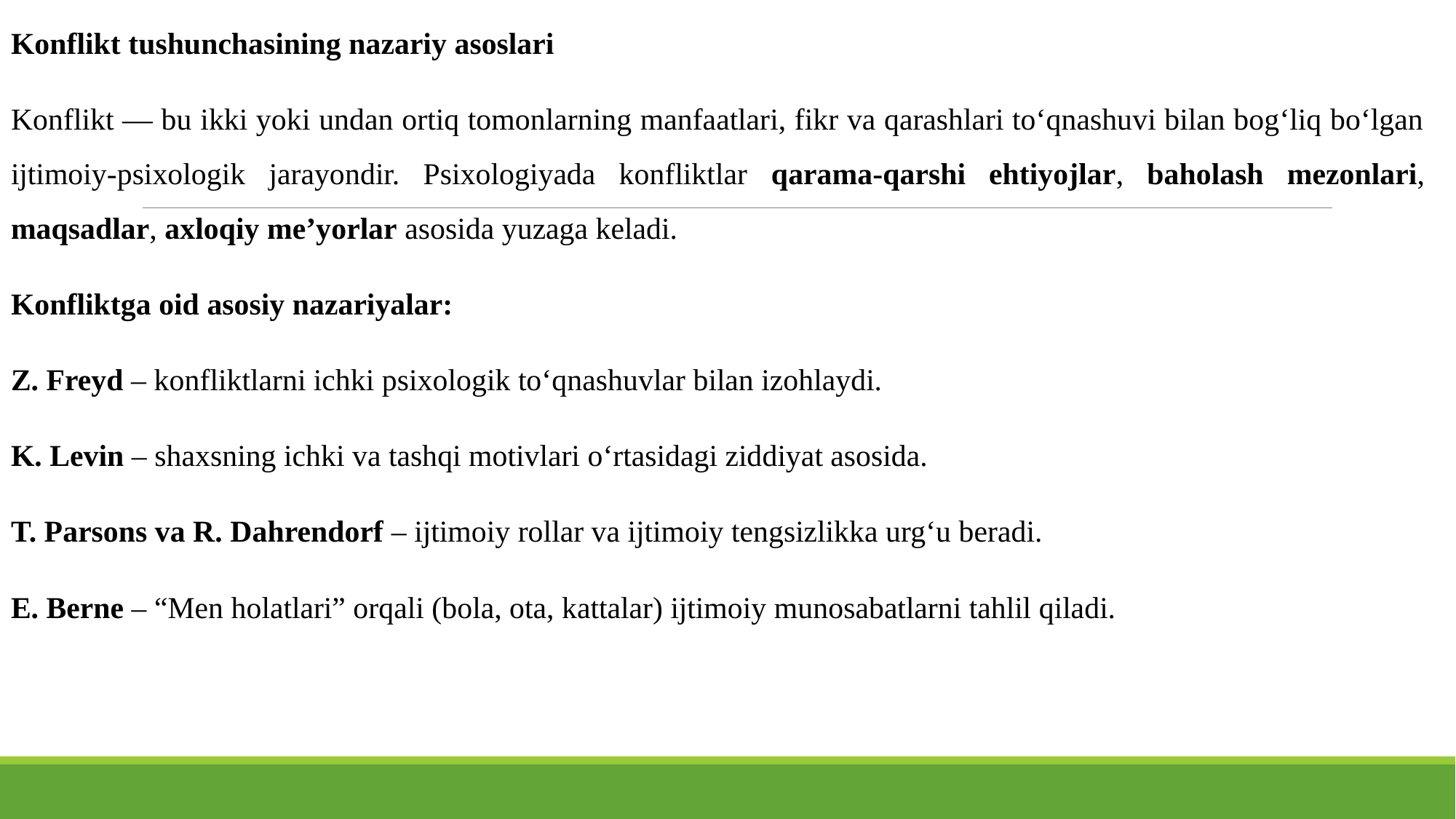

Konflikt tushunchasining nazariy asoslari
Konflikt — bu ikki yoki undan ortiq tomonlarning manfaatlari, fikr va qarashlari to‘qnashuvi bilan bog‘liq bo‘lgan ijtimoiy-psixologik jarayondir. Psixologiyada konfliktlar qarama-qarshi ehtiyojlar, baholash mezonlari, maqsadlar, axloqiy me’yorlar asosida yuzaga keladi.
Konfliktga oid asosiy nazariyalar:
Z. Freyd – konfliktlarni ichki psixologik to‘qnashuvlar bilan izohlaydi.
K. Levin – shaxsning ichki va tashqi motivlari o‘rtasidagi ziddiyat asosida.
T. Parsons va R. Dahrendorf – ijtimoiy rollar va ijtimoiy tengsizlikka urg‘u beradi.
E. Berne – “Men holatlari” orqali (bola, ota, kattalar) ijtimoiy munosabatlarni tahlil qiladi.